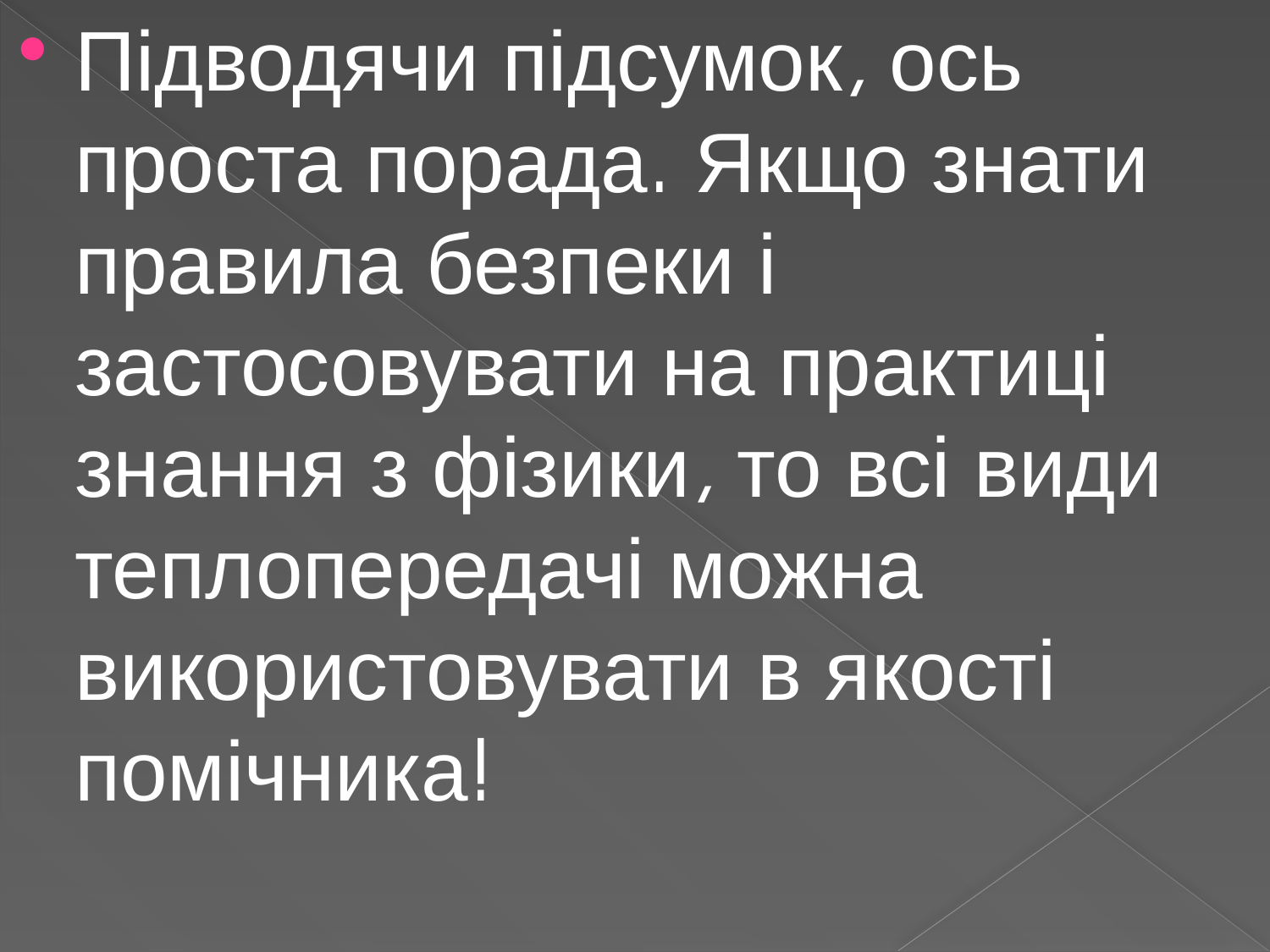

Підводячи підсумок, ось проста порада. Якщо знати правила безпеки і застосовувати на практиці знання з фізики, то всі види теплопередачі можна використовувати в якості помічника!